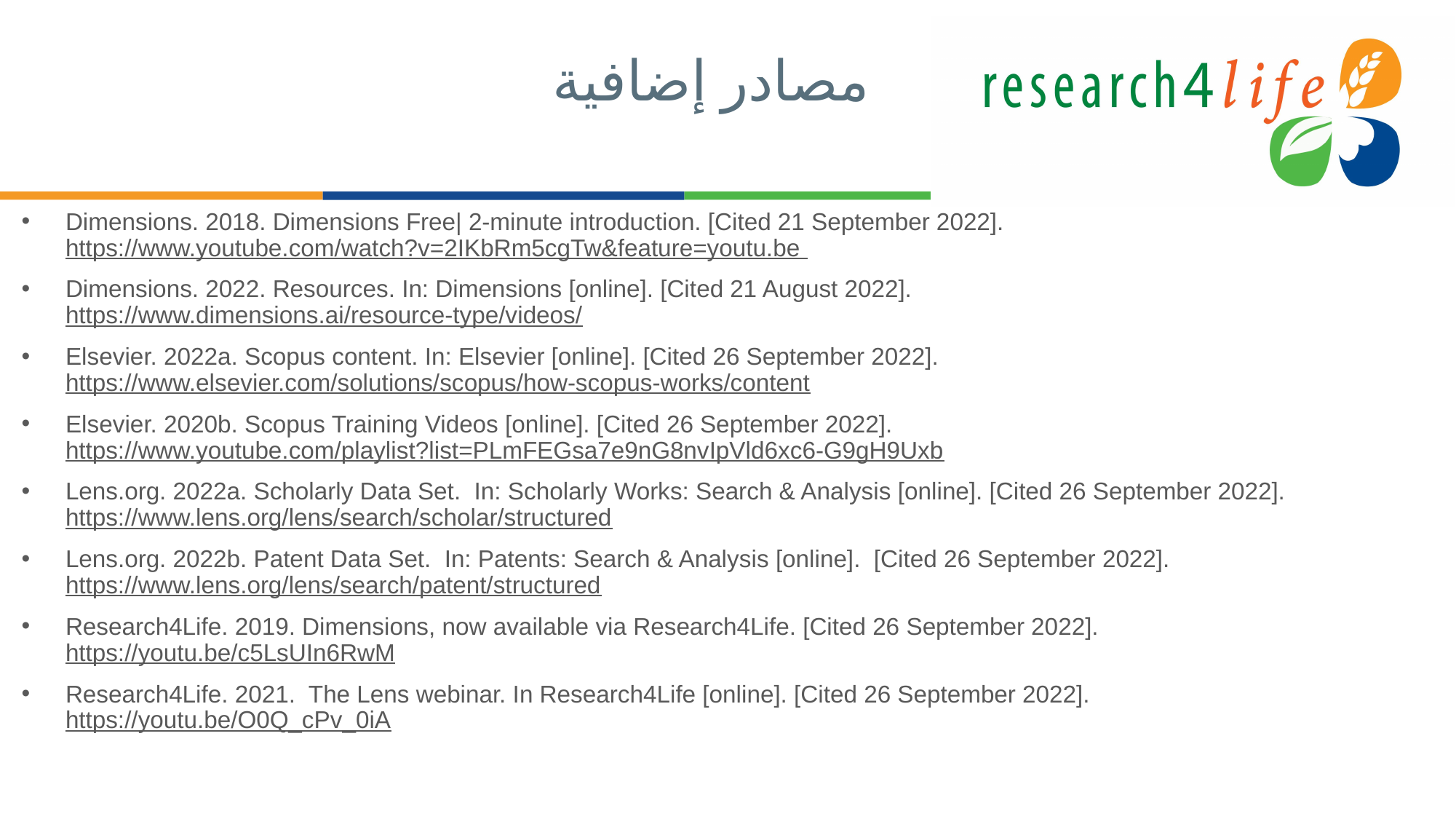

# مصادر إضافية
Dimensions. 2018. Dimensions Free| 2-minute introduction. [Cited 21 September 2022]. https://www.youtube.com/watch?v=2IKbRm5cgTw&feature=youtu.be
Dimensions. 2022. Resources. In: Dimensions [online]. [Cited 21 August 2022]. https://www.dimensions.ai/resource-type/videos/
Elsevier. 2022a. Scopus content. In: Elsevier [online]. [Cited 26 September 2022]. https://www.elsevier.com/solutions/scopus/how-scopus-works/content
Elsevier. 2020b. Scopus Training Videos [online]. [Cited 26 September 2022]. https://www.youtube.com/playlist?list=PLmFEGsa7e9nG8nvIpVld6xc6-G9gH9Uxb
Lens.org. 2022a. Scholarly Data Set.  In: Scholarly Works: Search & Analysis [online]. [Cited 26 September 2022]. https://www.lens.org/lens/search/scholar/structured
Lens.org. 2022b. Patent Data Set.  In: Patents: Search & Analysis [online].  [Cited 26 September 2022]. https://www.lens.org/lens/search/patent/structured
Research4Life. 2019. Dimensions, now available via Research4Life. [Cited 26 September 2022].  https://youtu.be/c5LsUIn6RwM
Research4Life. 2021.  The Lens webinar. In Research4Life [online]. [Cited 26 September 2022].  https://youtu.be/O0Q_cPv_0iA